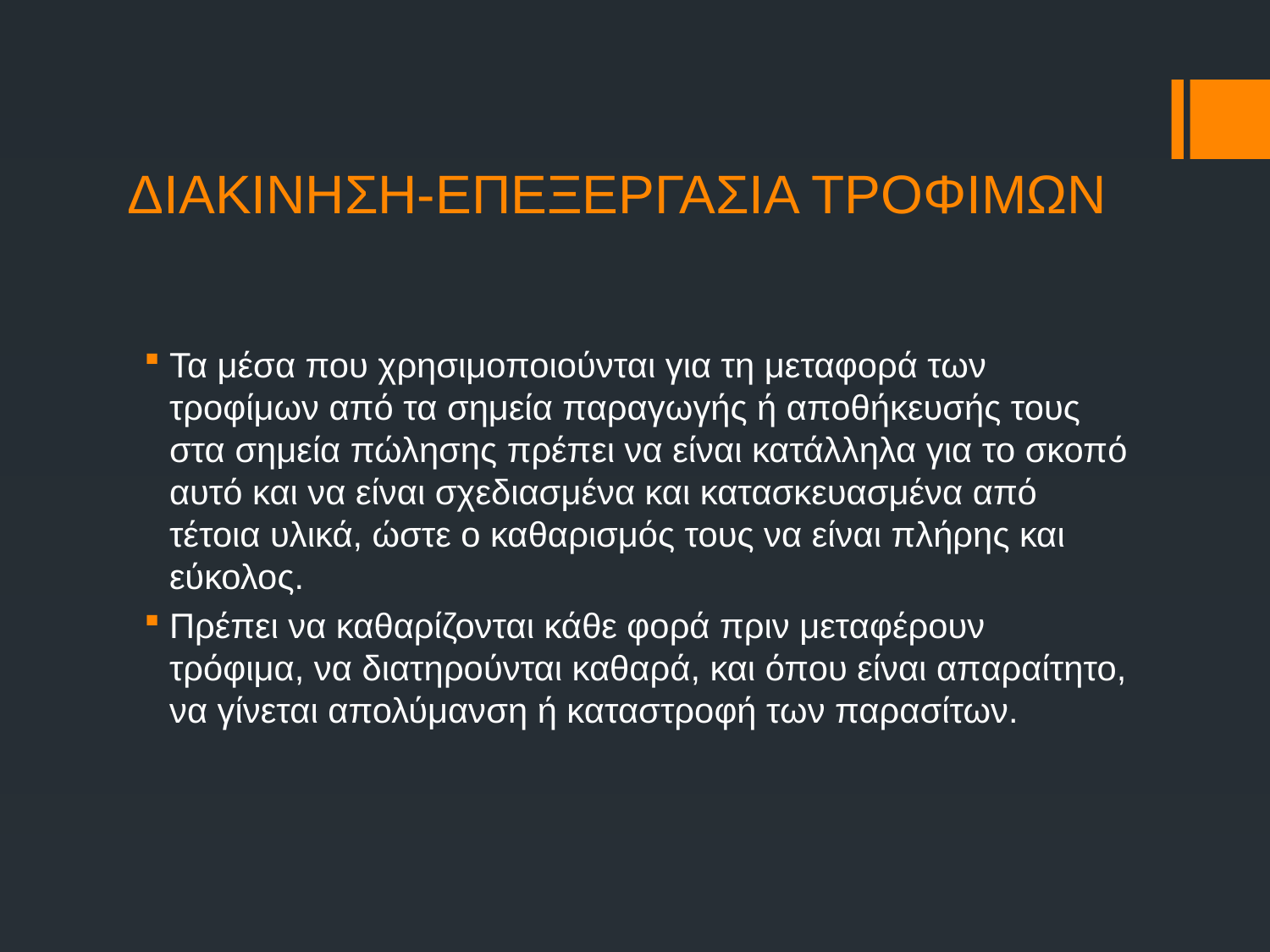

# ΔΙΑΚΙΝΗΣΗ-ΕΠΕΞΕΡΓΑΣΙΑ ΤΡΟΦΙΜΩΝ
Τα μέσα που χρησιμοποιούνται για τη μεταφορά των τροφίμων από τα σημεία παραγωγής ή αποθήκευσής τους στα σημεία πώλησης πρέπει να είναι κατάλληλα για το σκοπό αυτό και να είναι σχεδιασμένα και κατασκευασμένα από τέτοια υλικά, ώστε ο καθαρισμός τους να είναι πλήρης και εύκολος.
Πρέπει να καθαρίζονται κάθε φορά πριν μεταφέρουν τρόφιμα, να διατηρούνται καθαρά, και όπου είναι απαραίτητο, να γίνεται απολύμανση ή καταστροφή των παρασίτων.